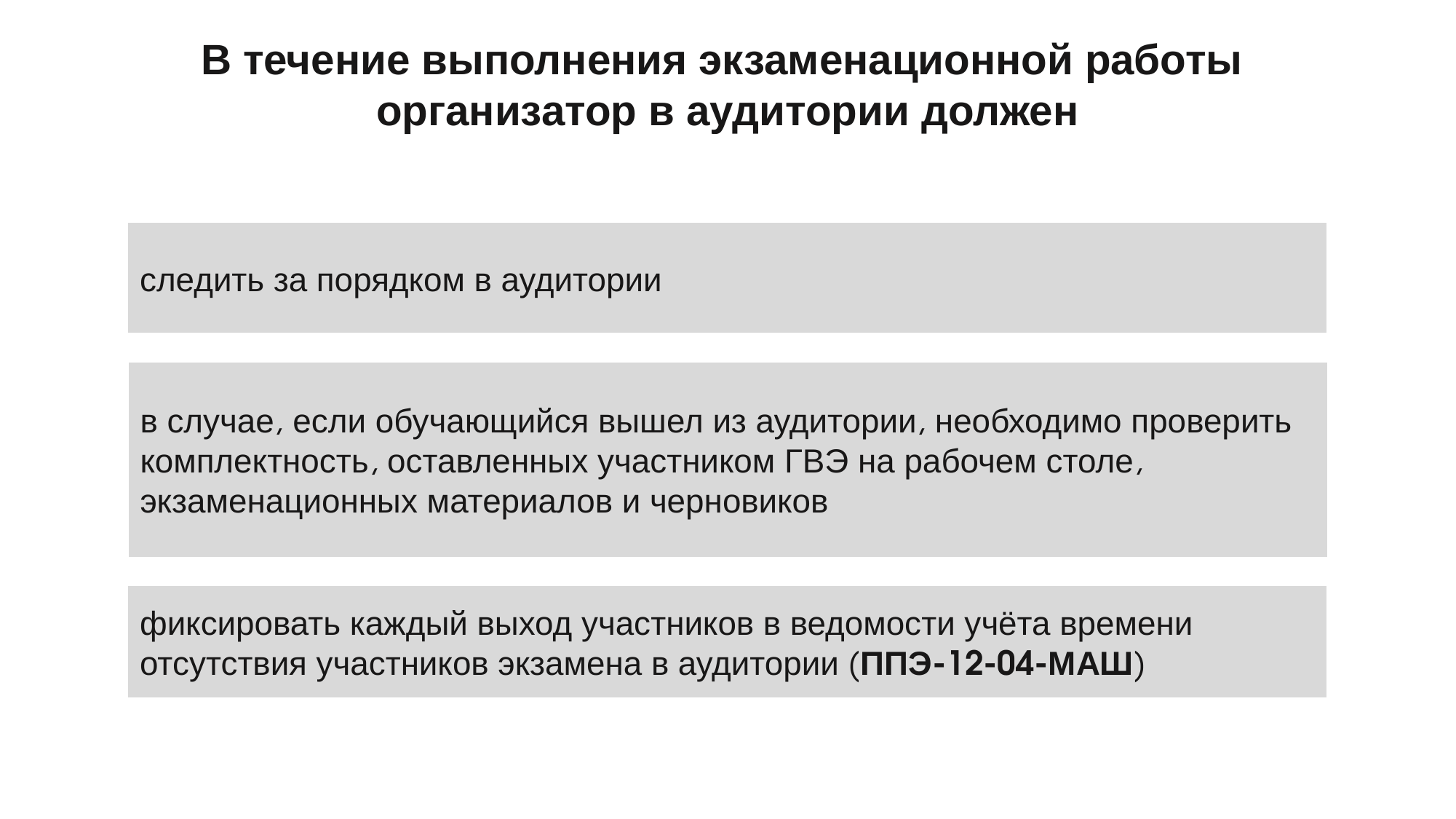

В течение выполнения экзаменационной работы
организатор в аудитории должен
следить за порядком в аудитории
в случае, если обучающийся вышел из аудитории, необходимо проверить комплектность, оставленных участником ГВЭ на рабочем столе, экзаменационных материалов и черновиков
фиксировать каждый выход участников в ведомости учёта времени отсутствия участников экзамена в аудитории (ППЭ-12-04-МАШ)